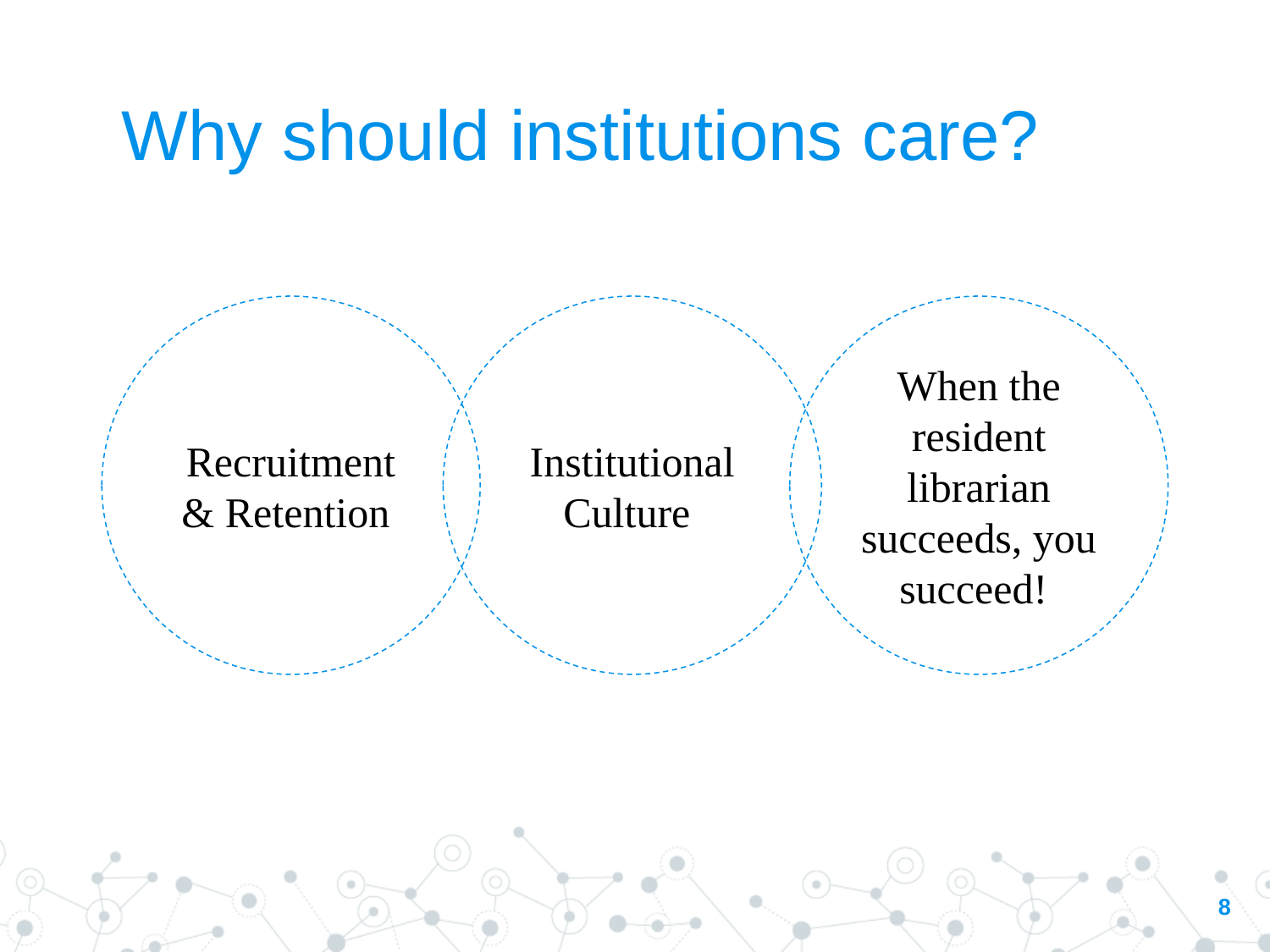

# Why should institutions care?
Recruitment & Retention
Institutional Culture
When the resident librarian succeeds, you succeed!
8